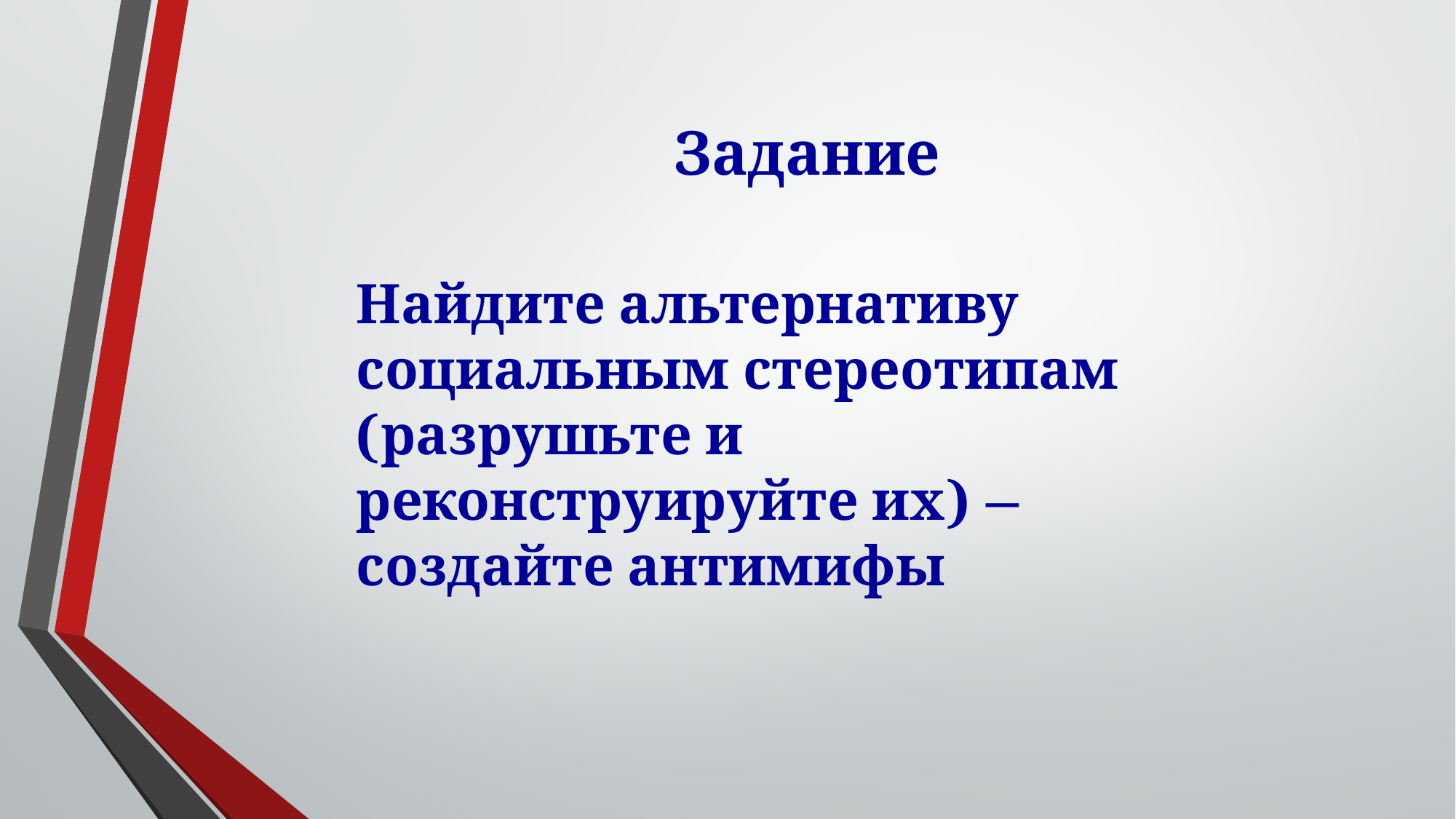

# Задание
Найдите альтернативу социальным стереотипам (разрушьте и реконструируйте их) – создайте антимифы